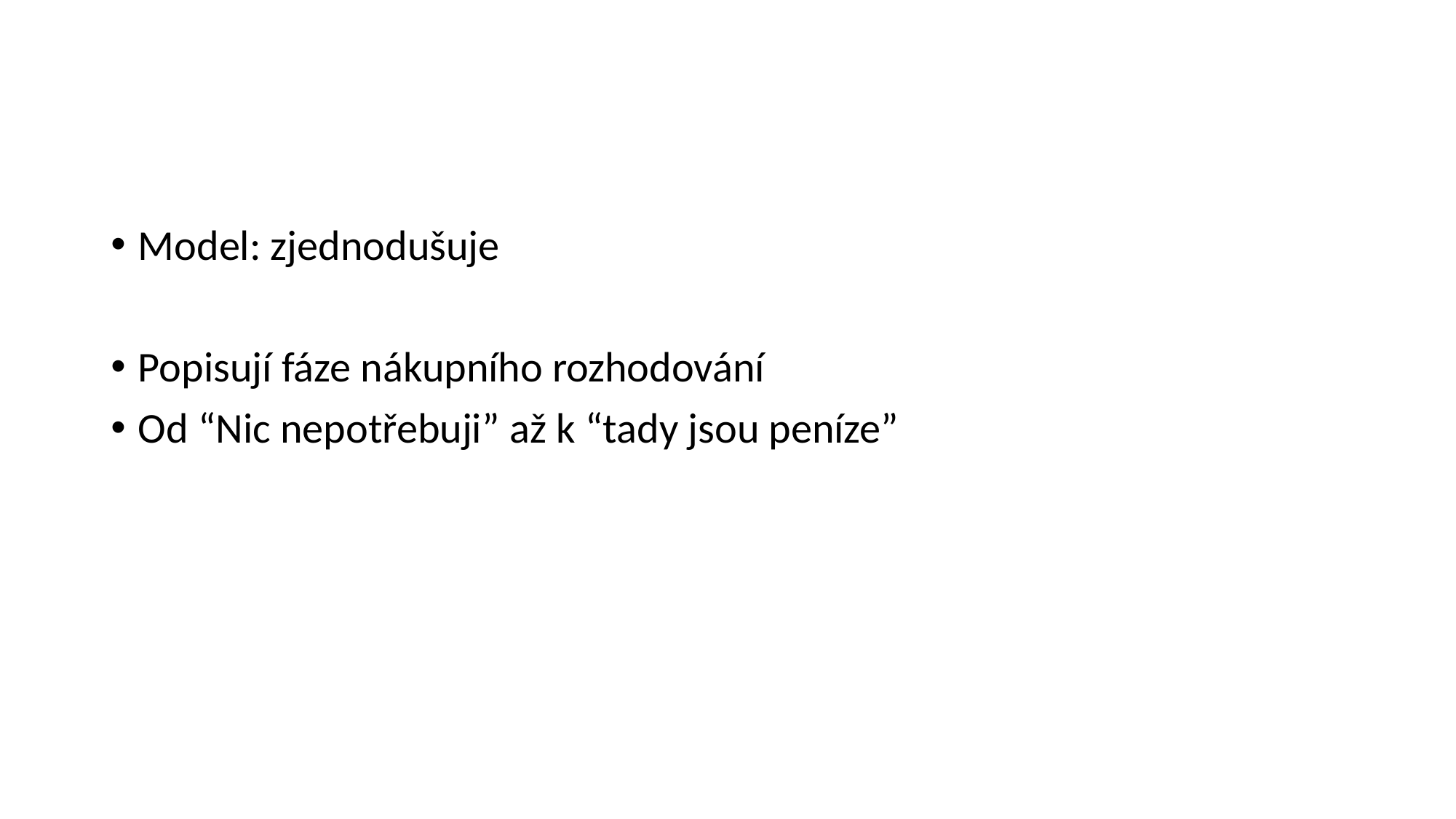

#
Model: zjednodušuje

Popisují fáze nákupního rozhodování
Od “Nic nepotřebuji” až k “tady jsou peníze”